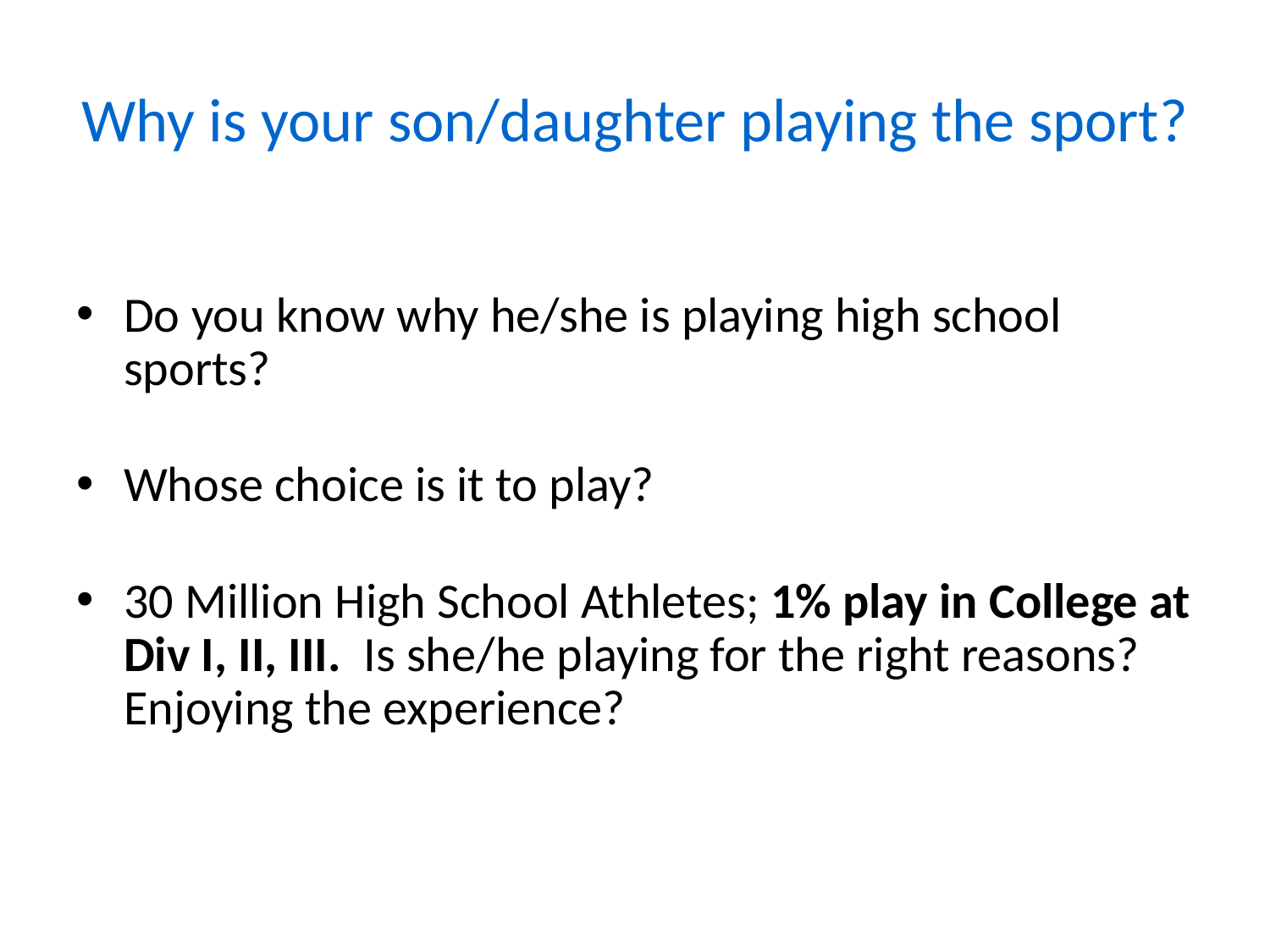

# Why is your son/daughter playing the sport?

Do you know why he/she is playing high school sports?
Whose choice is it to play?
30 Million High School Athletes; 1% play in College at Div I, II, III.  Is she/he playing for the right reasons?  Enjoying the experience?